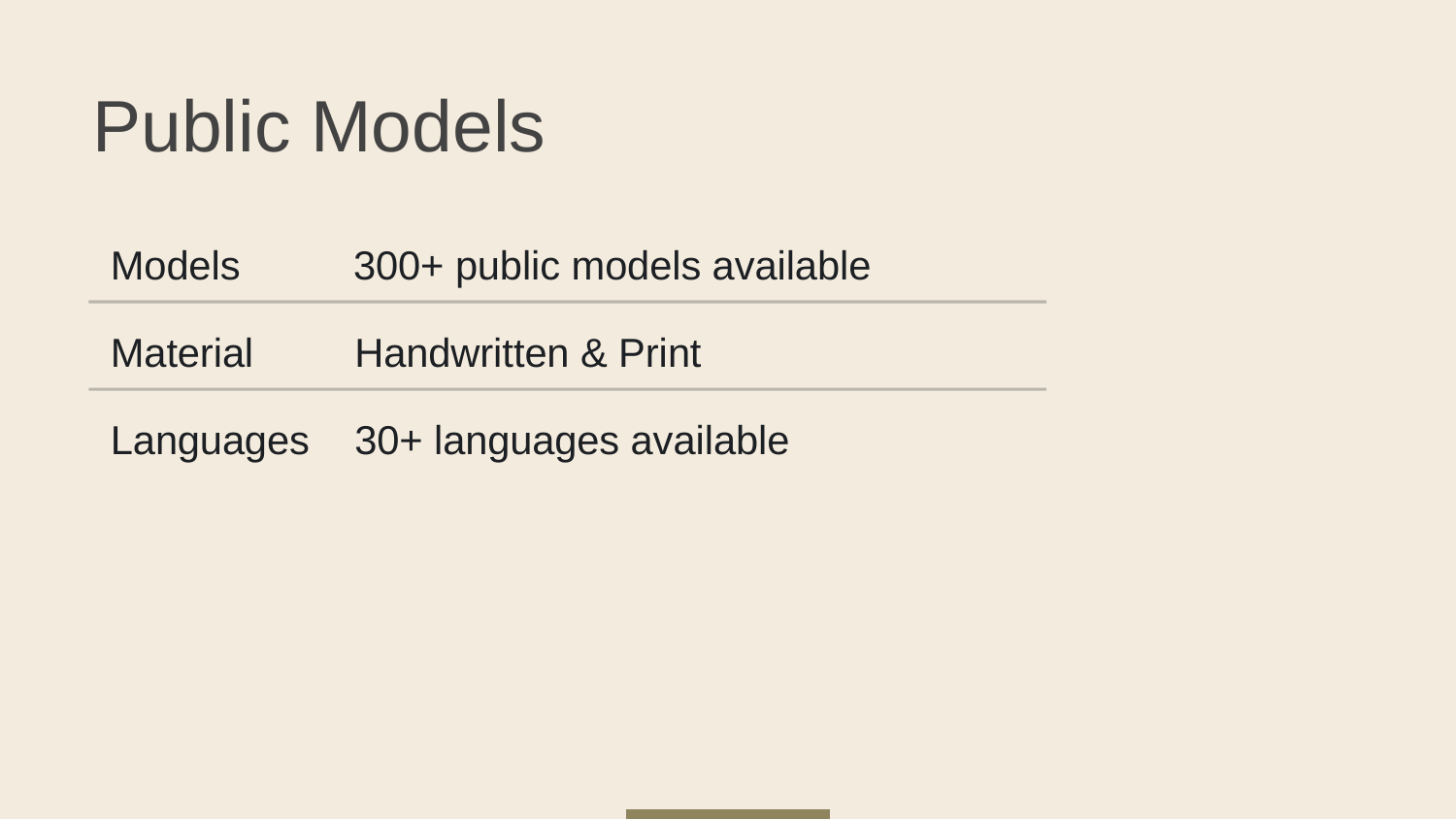

Public Models

Models
300+ public models available

Material
Handwritten & Print

Languages
30+ languages available